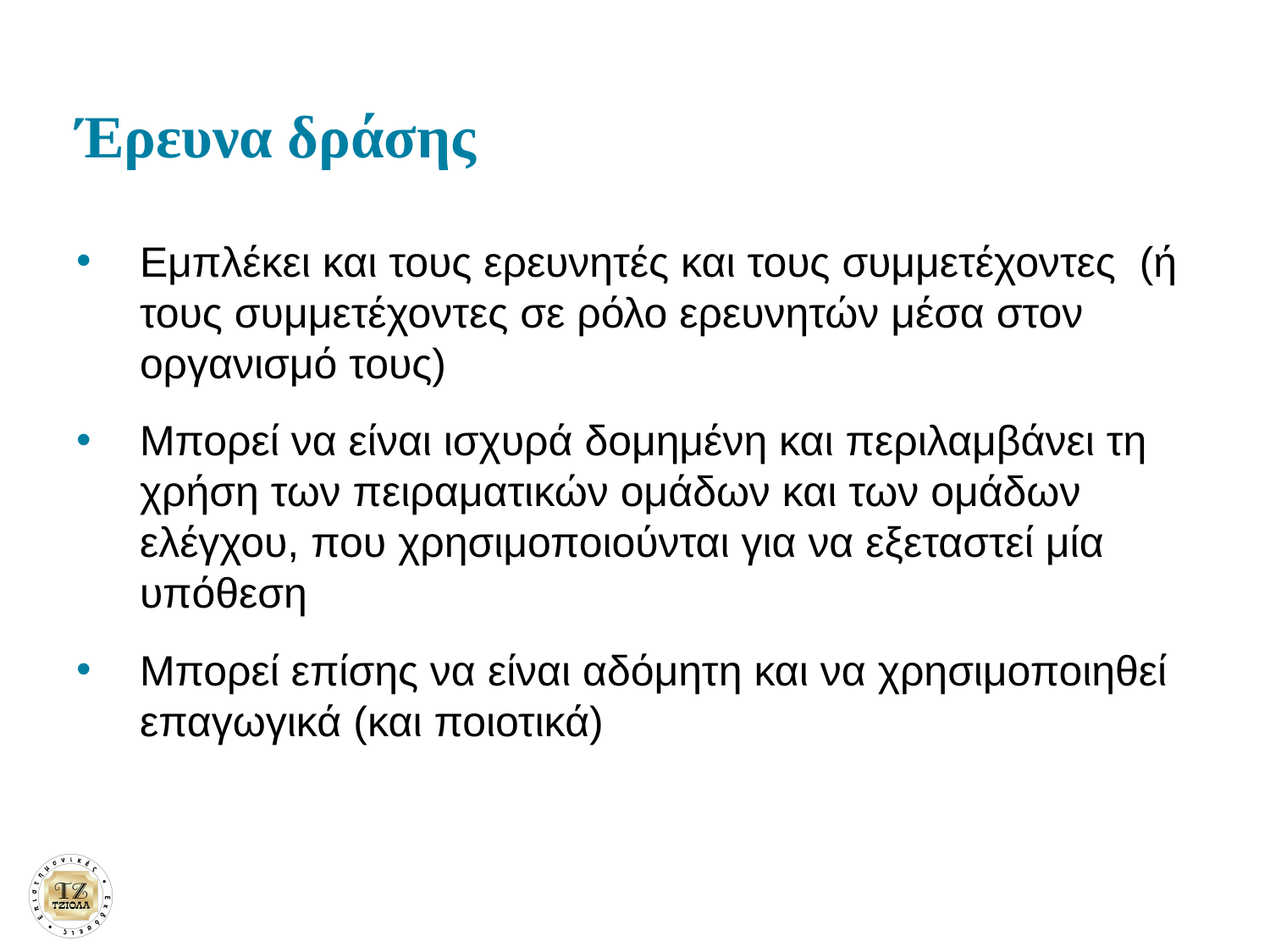

# Έρευνα δράσης
Εμπλέκει και τους ερευνητές και τους συμμετέχοντες  (ή τους συμμετέχοντες σε ρόλο ερευνητών μέσα στον οργανισμό τους)
Μπορεί να είναι ισχυρά δομημένη και περιλαμβάνει τη χρήση των πειραματικών ομάδων και των ομάδων ελέγχου, που χρησιμοποιούνται για να εξεταστεί μία υπόθεση
Μπορεί επίσης να είναι αδόμητη και να χρησιμοποιηθεί επαγωγικά (και ποιοτικά)